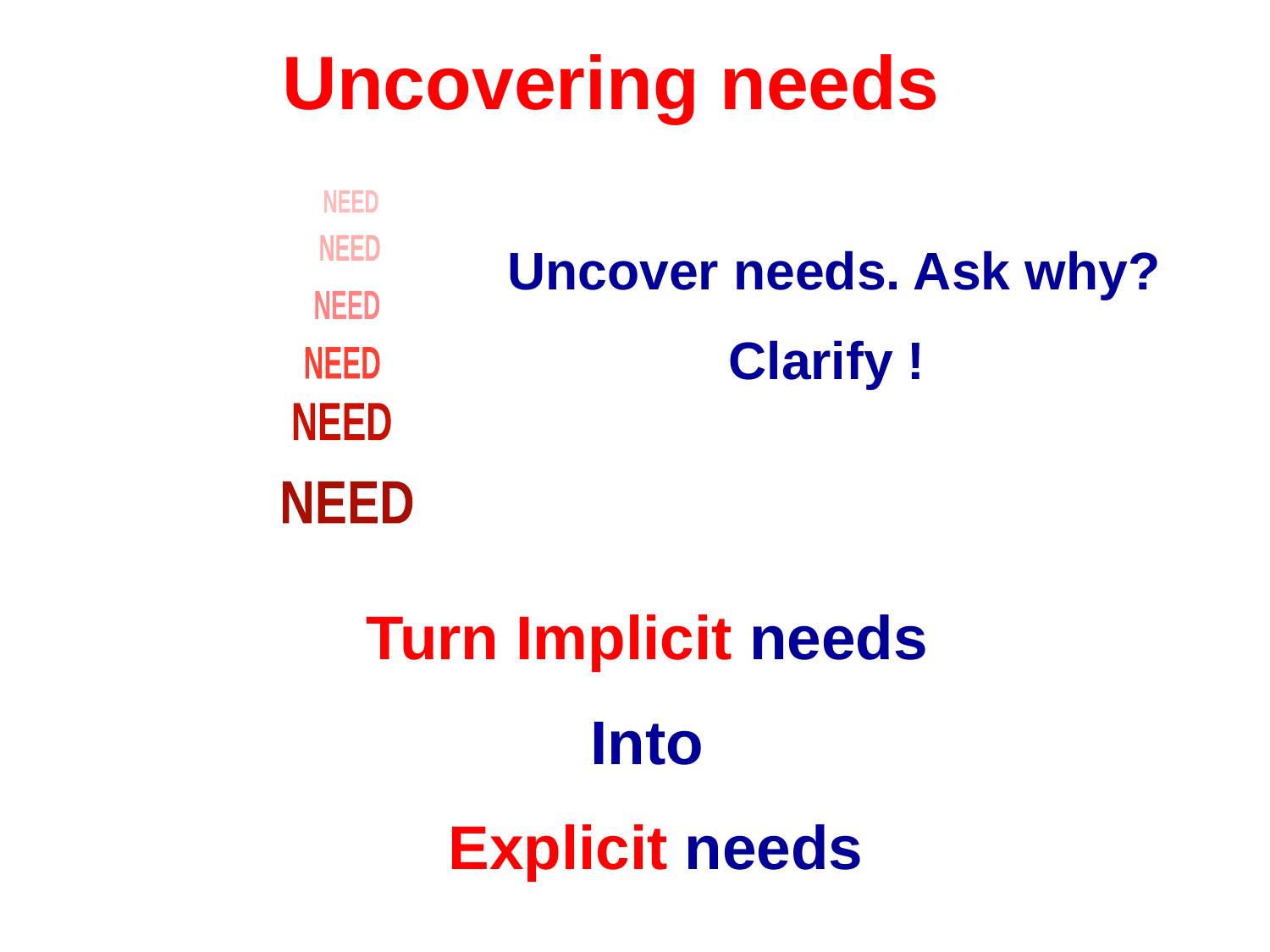

Uncovering needs
NEED
Uncover needs. Ask why?
Clarify !
NEED
NEED
NEED
NEED
NEED
Turn Implicit needs
Into
Explicit needs